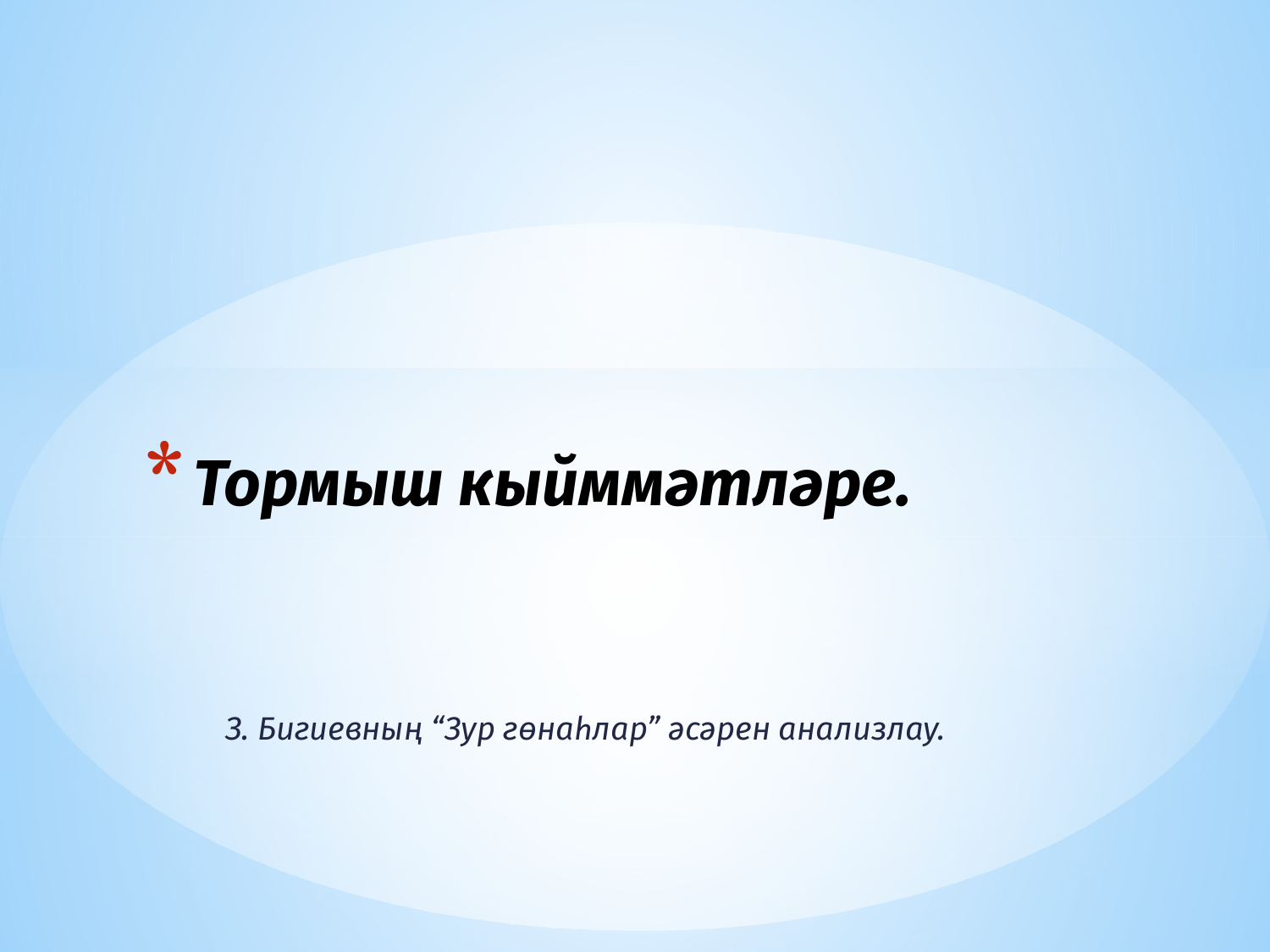

# Тормыш кыйммәтләре.
 З. Бигиевның “Зур гөнаһлар” әсәрен анализлау.